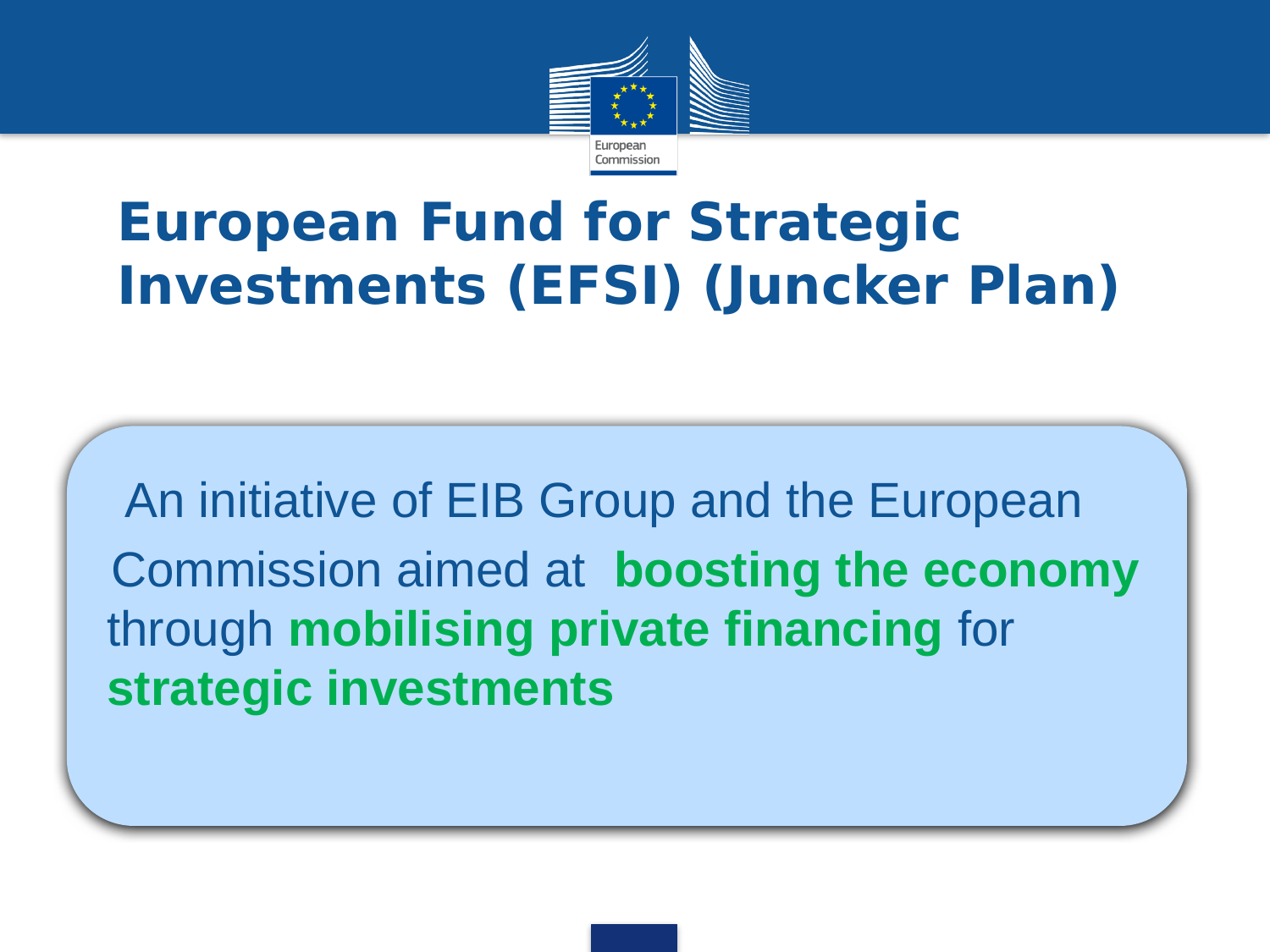

# European Fund for Strategic Investments (EFSI) (Juncker Plan)

    An initiative of EIB Group and the European
   Commission aimed at  boosting the economy  through mobilising private financing for strategic investments